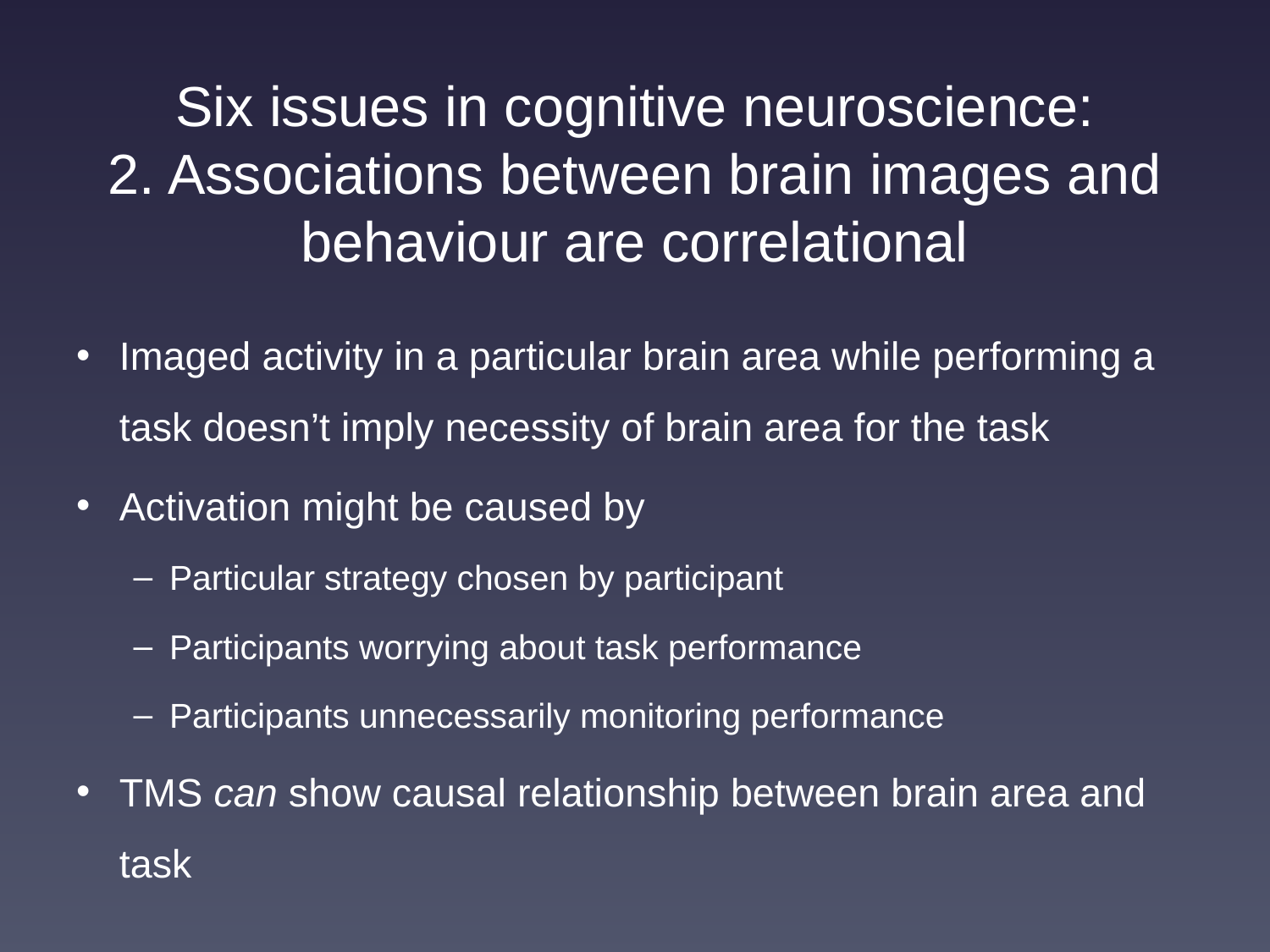

# Six issues in cognitive neuroscience: 2. Associations between brain images and behaviour are correlational
Imaged activity in a particular brain area while performing a task doesn’t imply necessity of brain area for the task
Activation might be caused by
Particular strategy chosen by participant
Participants worrying about task performance
Participants unnecessarily monitoring performance
TMS can show causal relationship between brain area and task